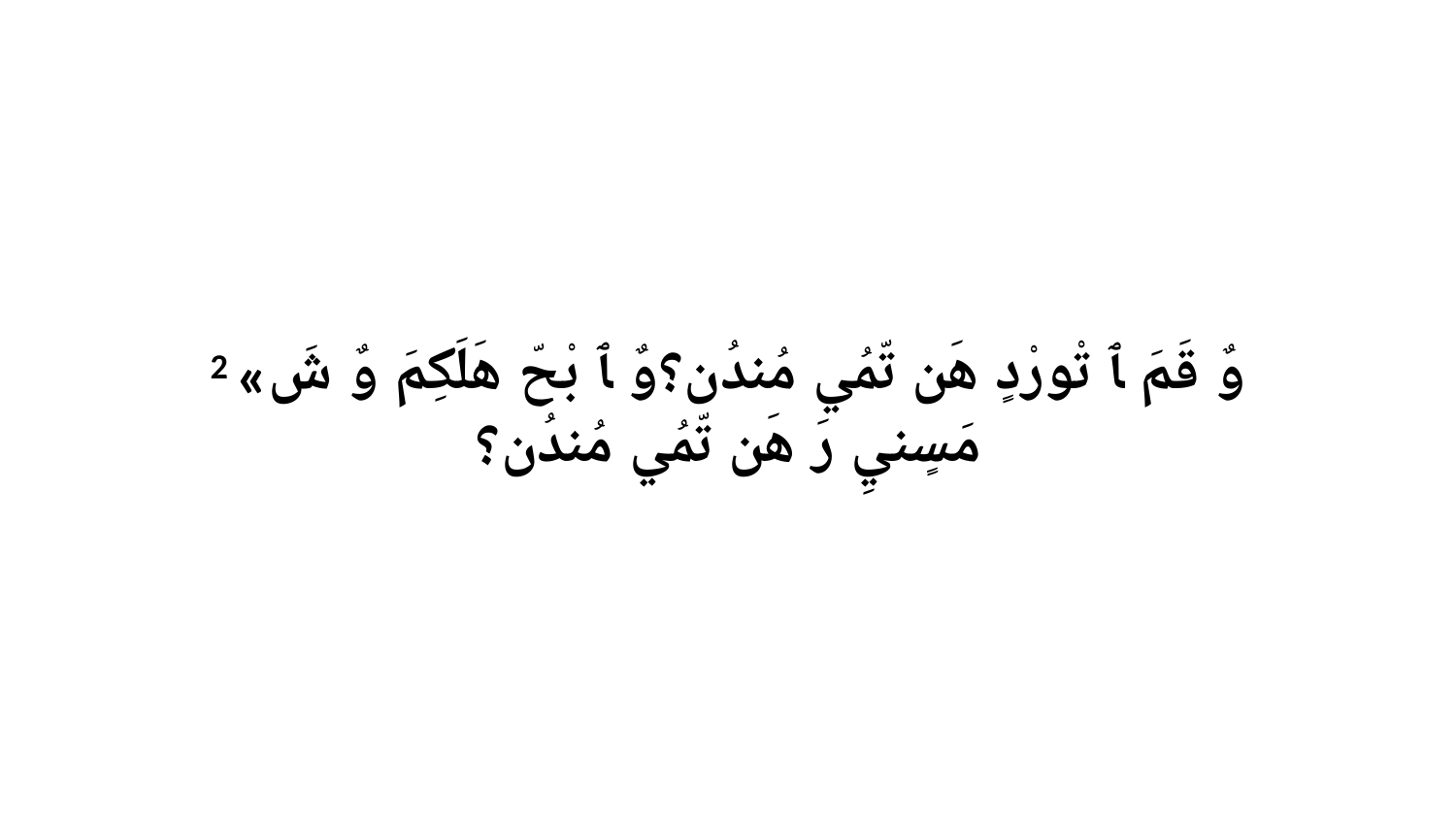

2 «وٌ قَمَ ﭑ تْورْدٍ هَن تّمُي مُندُن؟وٌ ﭑ بْحّ هَلَكِمَ وٌ شَ مَسٍنيِ رَ هَن تّمُي مُندُن؟